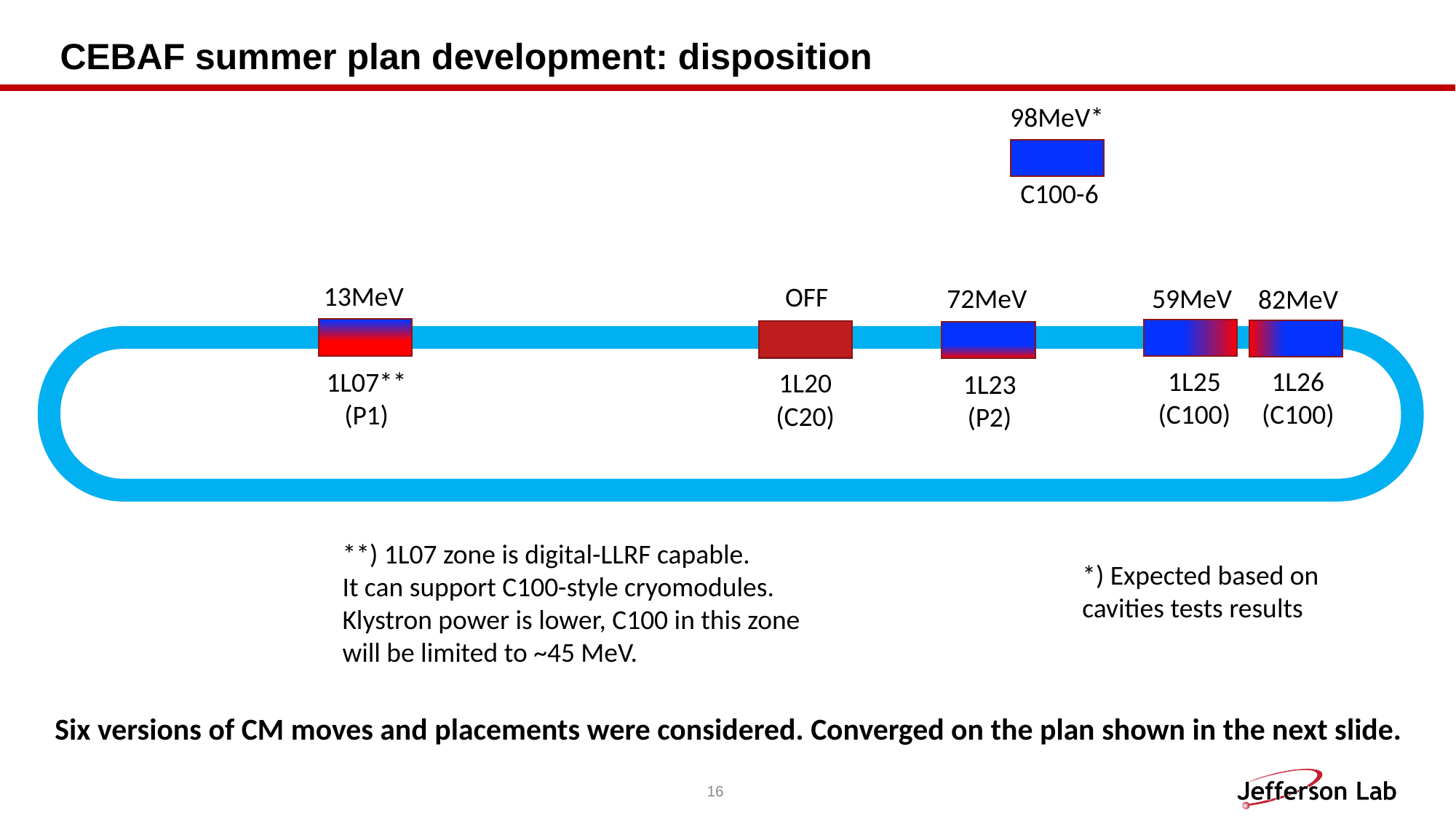

# CEBAF summer plan development: disposition
98MeV*

C100-6
13MeV
OFF
59MeV
72MeV
82MeV

1L26
(C100)
1L25
(C100)
1L07**
(P1)
1L20
(C20)
1L23
(P2)
**) 1L07 zone is digital-LLRF capable.
It can support C100-style cryomodules.
Klystron power is lower, C100 in this zone
will be limited to ~45 MeV.
*) Expected based on cavities tests results
Six versions of CM moves and placements were considered. Converged on the plan shown in the next slide.
16